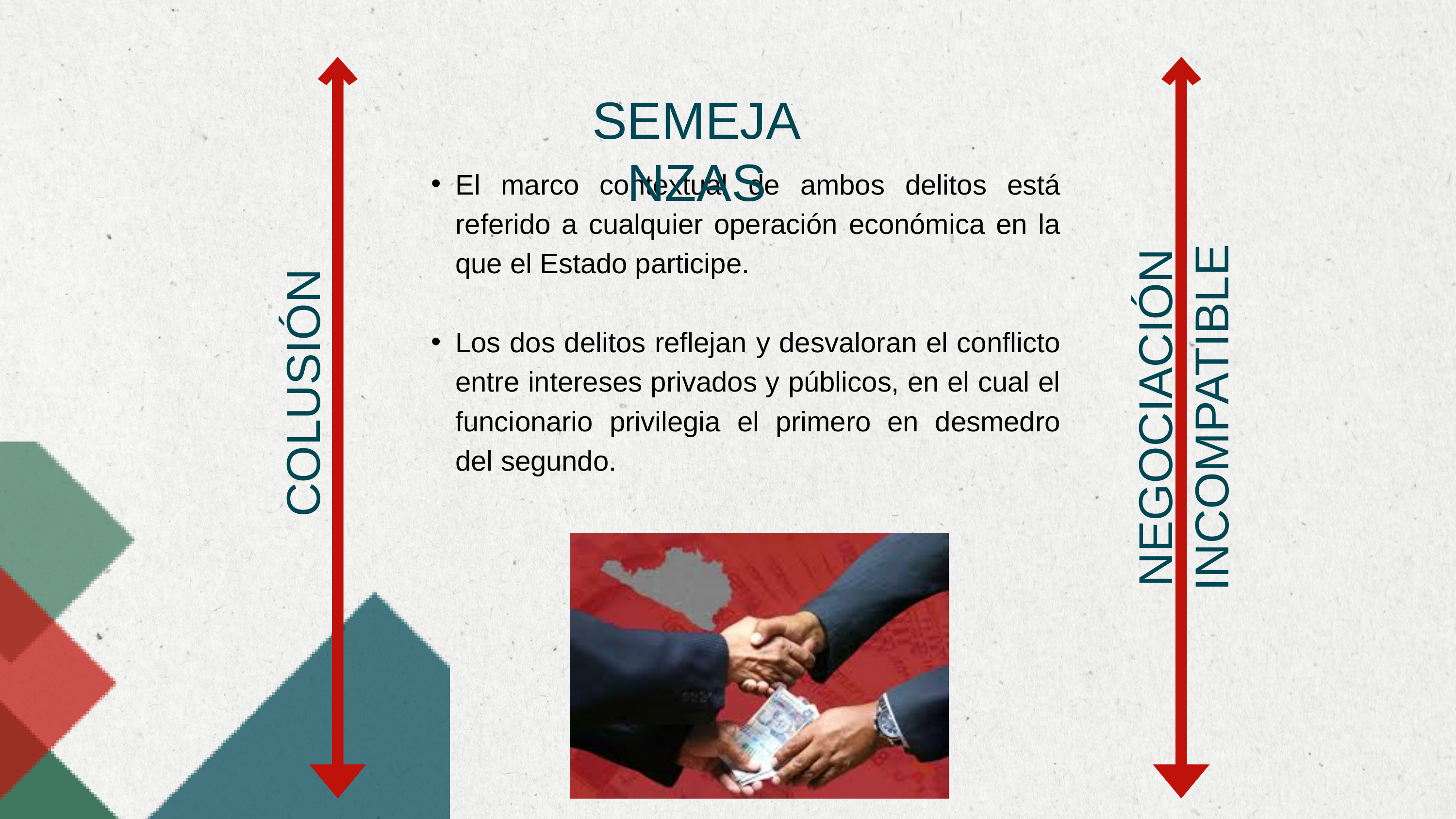

SEMEJANZAS
El marco contextual de ambos delitos está referido a cualquier operación económica en la que el Estado participe.

Los dos delitos reflejan y desvaloran el conflicto entre intereses privados y públicos, en el cual el funcionario privilegia el primero en desmedro del segundo.

COLUSIÓN
NEGOCIACIÓN INCOMPATIBLE